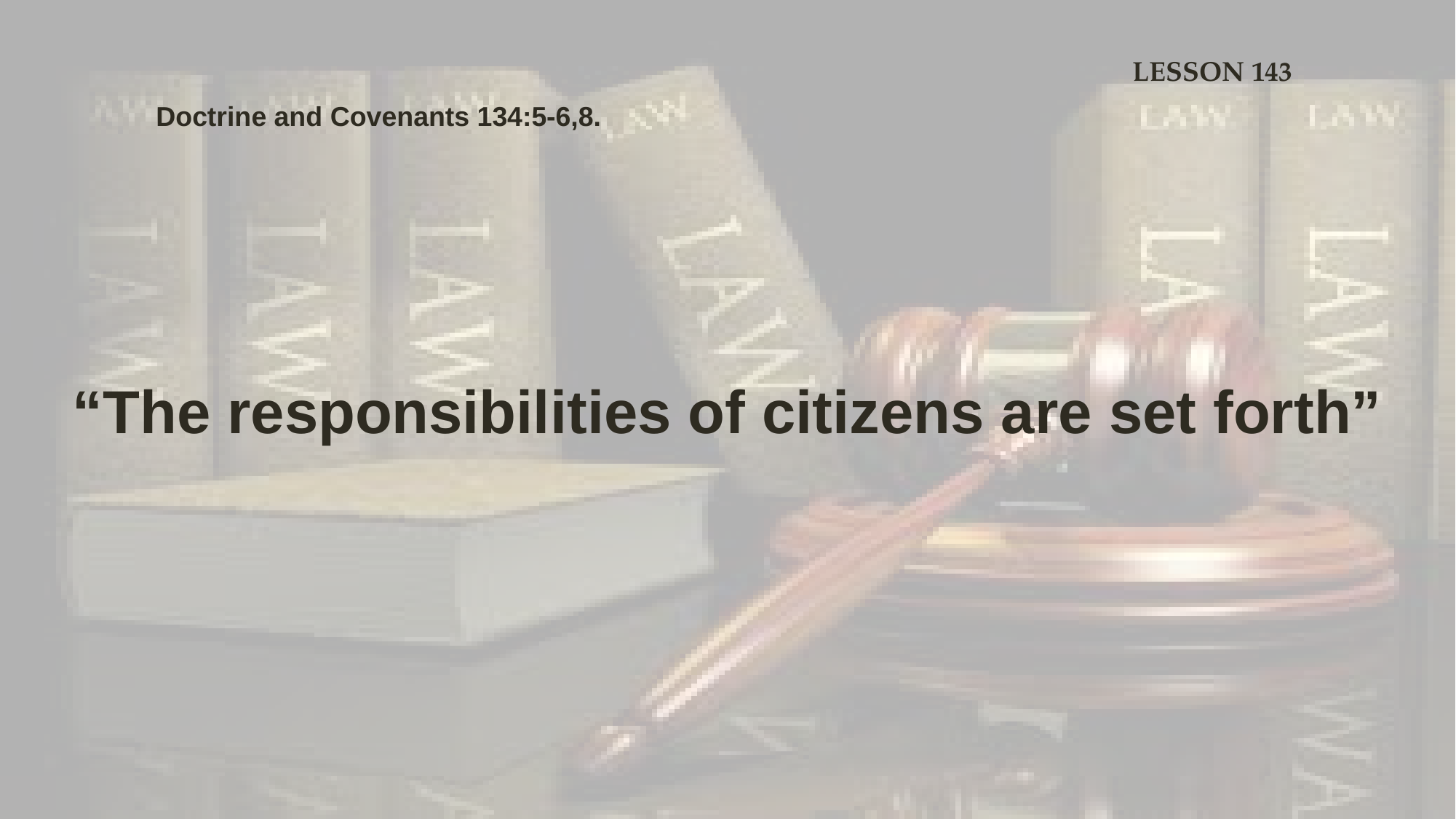

LESSON 143
Doctrine and Covenants 134:5-6,8.
“The responsibilities of citizens are set forth”